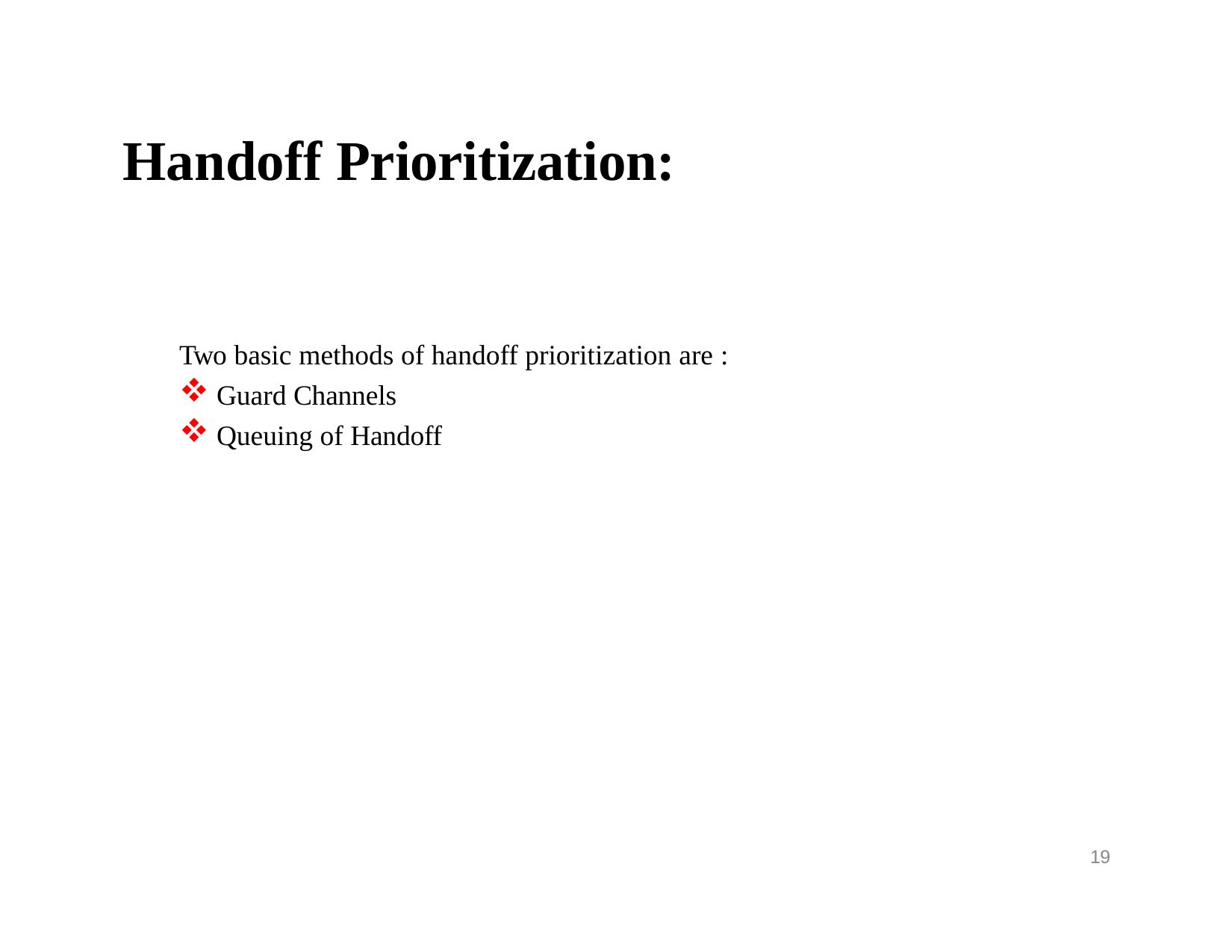

# Handoff Prioritization:
Two basic methods of handoff prioritization are :
Guard Channels
Queuing of Handoff
19